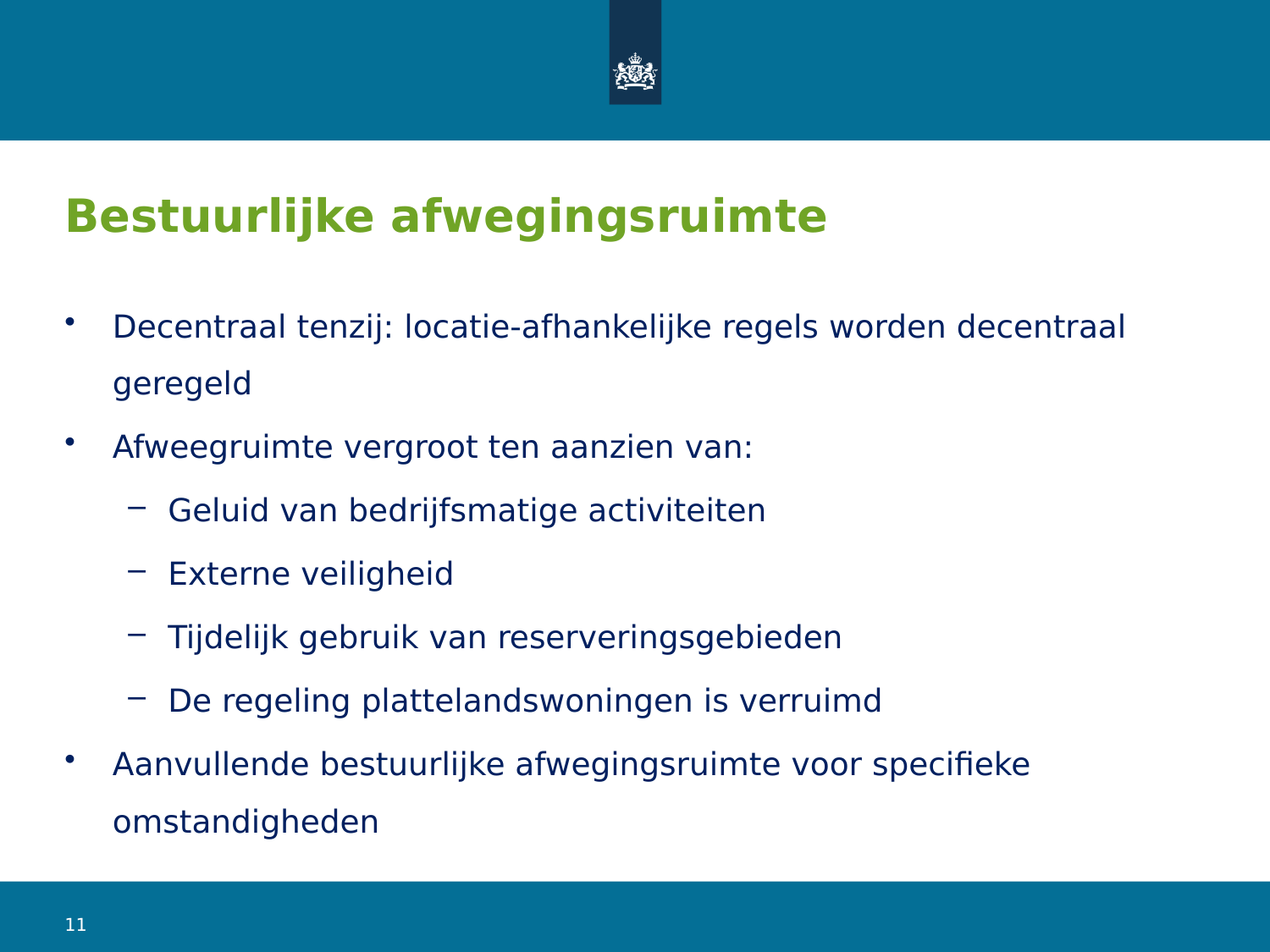

# Bestuurlijke afwegingsruimte
Decentraal tenzij: locatie-afhankelijke regels worden decentraal geregeld
Afweegruimte vergroot ten aanzien van:
Geluid van bedrijfsmatige activiteiten
Externe veiligheid
Tijdelijk gebruik van reserveringsgebieden
De regeling plattelandswoningen is verruimd
Aanvullende bestuurlijke afwegingsruimte voor specifieke omstandigheden

11